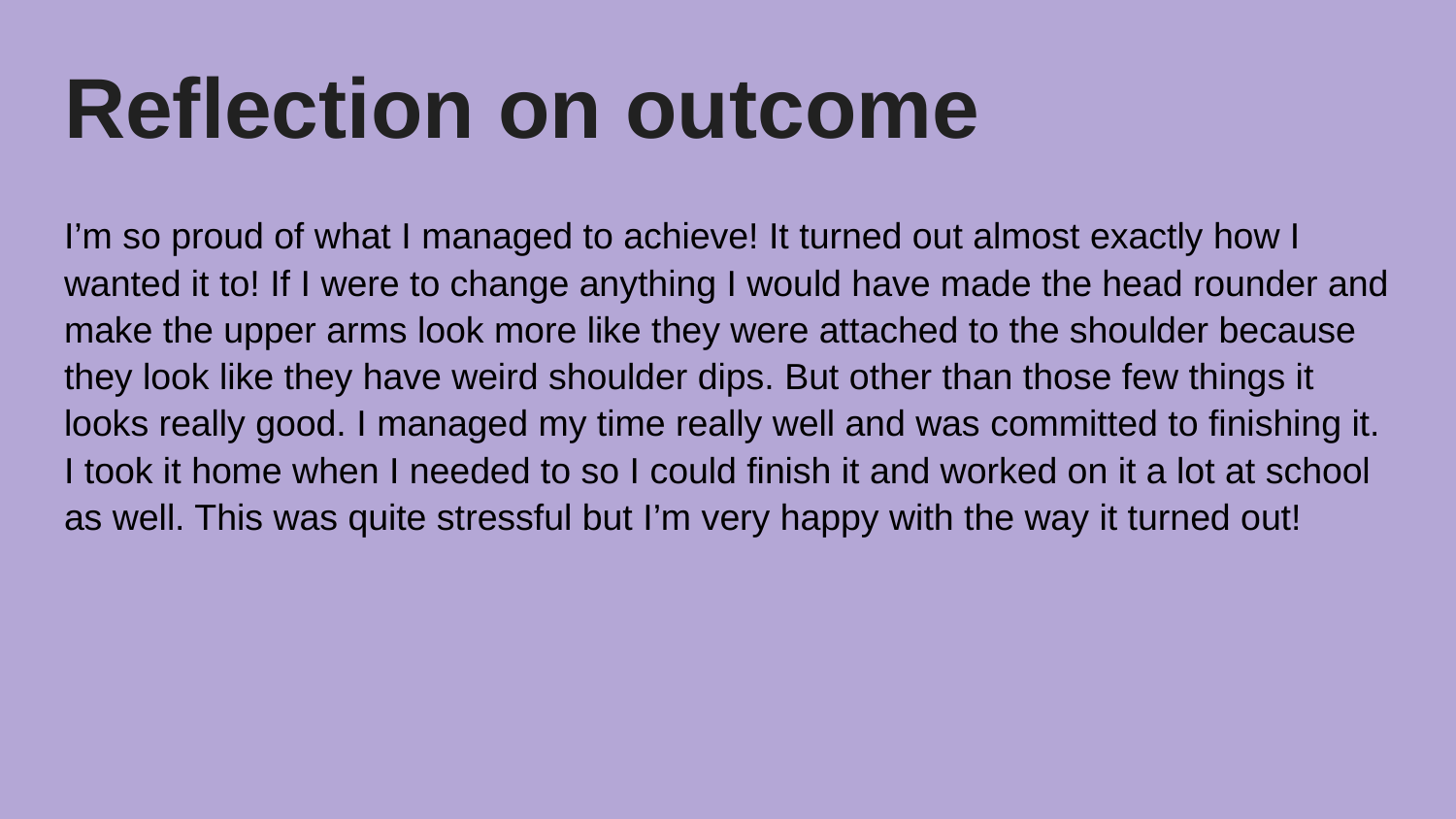

# Reflection on outcome
I’m so proud of what I managed to achieve! It turned out almost exactly how I wanted it to! If I were to change anything I would have made the head rounder and make the upper arms look more like they were attached to the shoulder because they look like they have weird shoulder dips. But other than those few things it looks really good. I managed my time really well and was committed to finishing it. I took it home when I needed to so I could finish it and worked on it a lot at school as well. This was quite stressful but I’m very happy with the way it turned out!